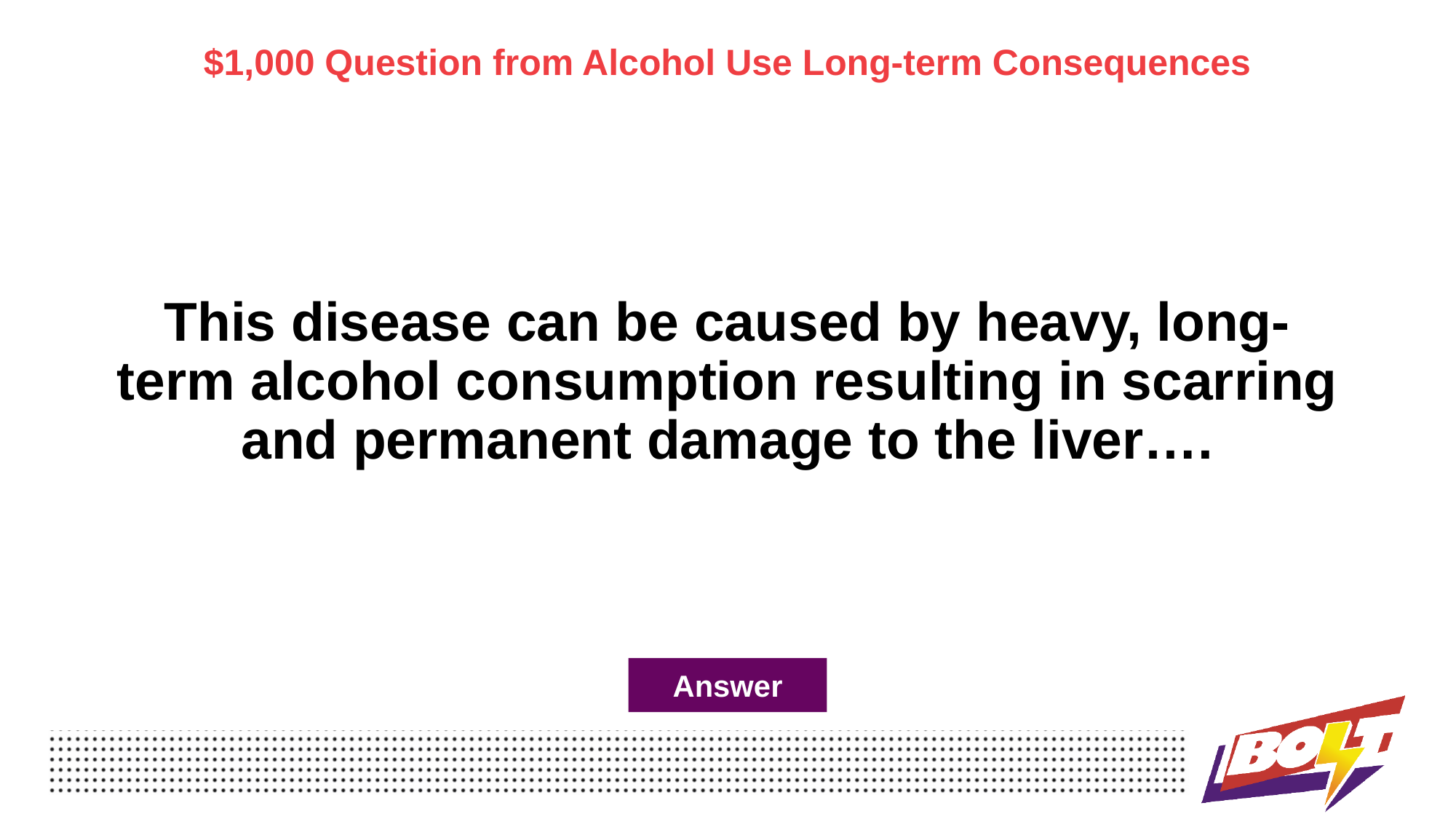

$1,000 Question from Alcohol Use Long-term Consequences

# This disease can be caused by heavy, long-term alcohol consumption resulting in scarring and permanent damage to the liver….
Answer